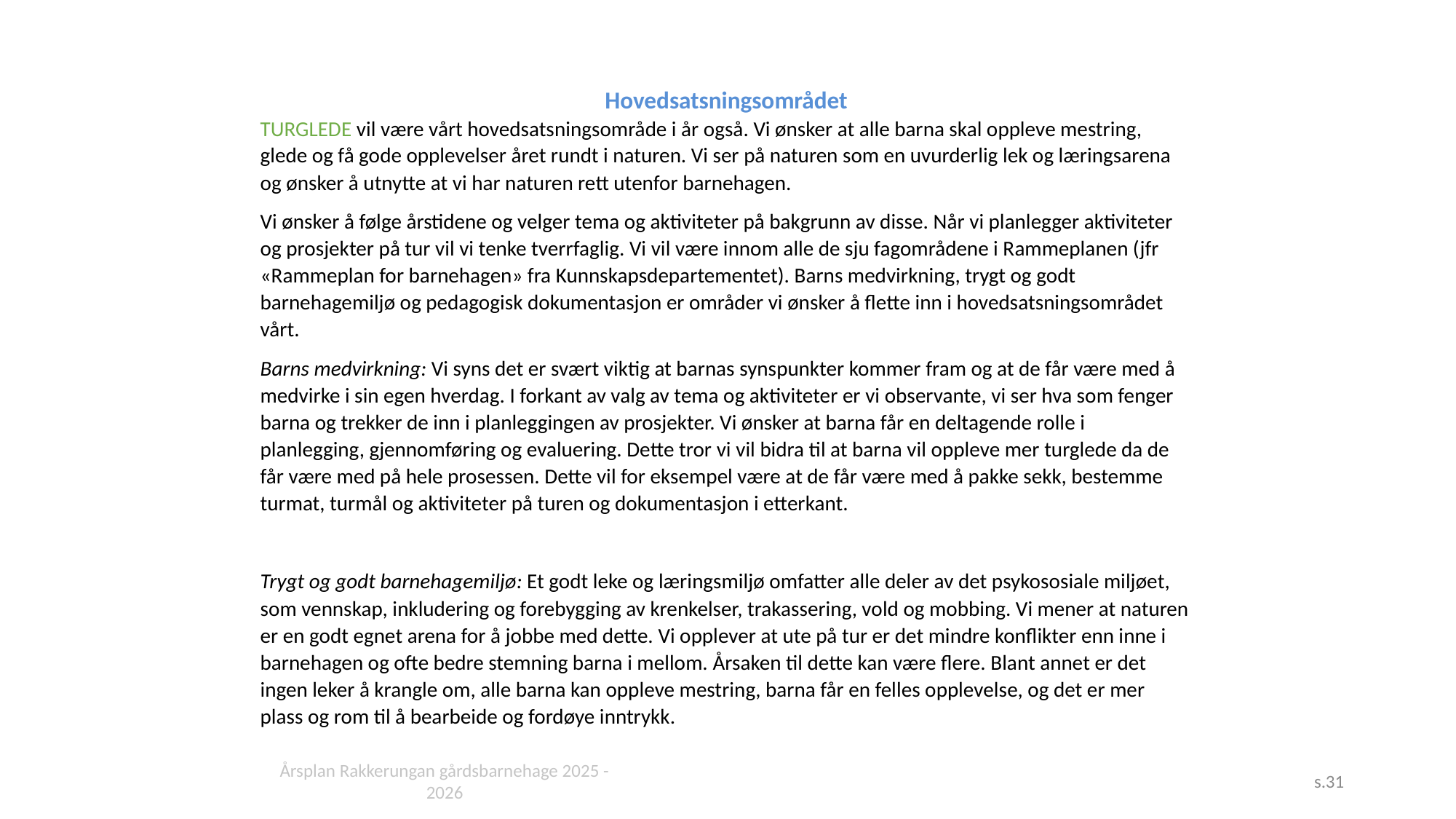

Hovedsatsningsområdet
TURGLEDE vil være vårt hovedsatsningsområde i år også. Vi ønsker at alle barna skal oppleve mestring, glede og få gode opplevelser året rundt i naturen. Vi ser på naturen som en uvurderlig lek og læringsarena og ønsker å utnytte at vi har naturen rett utenfor barnehagen.
Vi ønsker å følge årstidene og velger tema og aktiviteter på bakgrunn av disse. Når vi planlegger aktiviteter og prosjekter på tur vil vi tenke tverrfaglig. Vi vil være innom alle de sju fagområdene i Rammeplanen (jfr «Rammeplan for barnehagen» fra Kunnskapsdepartementet). Barns medvirkning, trygt og godt barnehagemiljø og pedagogisk dokumentasjon er områder vi ønsker å flette inn i hovedsatsningsområdet vårt.
Barns medvirkning: Vi syns det er svært viktig at barnas synspunkter kommer fram og at de får være med å medvirke i sin egen hverdag. I forkant av valg av tema og aktiviteter er vi observante, vi ser hva som fenger barna og trekker de inn i planleggingen av prosjekter. Vi ønsker at barna får en deltagende rolle i planlegging, gjennomføring og evaluering. Dette tror vi vil bidra til at barna vil oppleve mer turglede da de får være med på hele prosessen. Dette vil for eksempel være at de får være med å pakke sekk, bestemme turmat, turmål og aktiviteter på turen og dokumentasjon i etterkant.

Trygt og godt barnehagemiljø: Et godt leke og læringsmiljø omfatter alle deler av det psykososiale miljøet, som vennskap, inkludering og forebygging av krenkelser, trakassering, vold og mobbing. Vi mener at naturen er en godt egnet arena for å jobbe med dette. Vi opplever at ute på tur er det mindre konflikter enn inne i barnehagen og ofte bedre stemning barna i mellom. Årsaken til dette kan være flere. Blant annet er det ingen leker å krangle om, alle barna kan oppleve mestring, barna får en felles opplevelse, og det er mer plass og rom til å bearbeide og fordøye inntrykk.
Årsplan Rakkerungan gårdsbarnehage 2025 - 2026
s.31